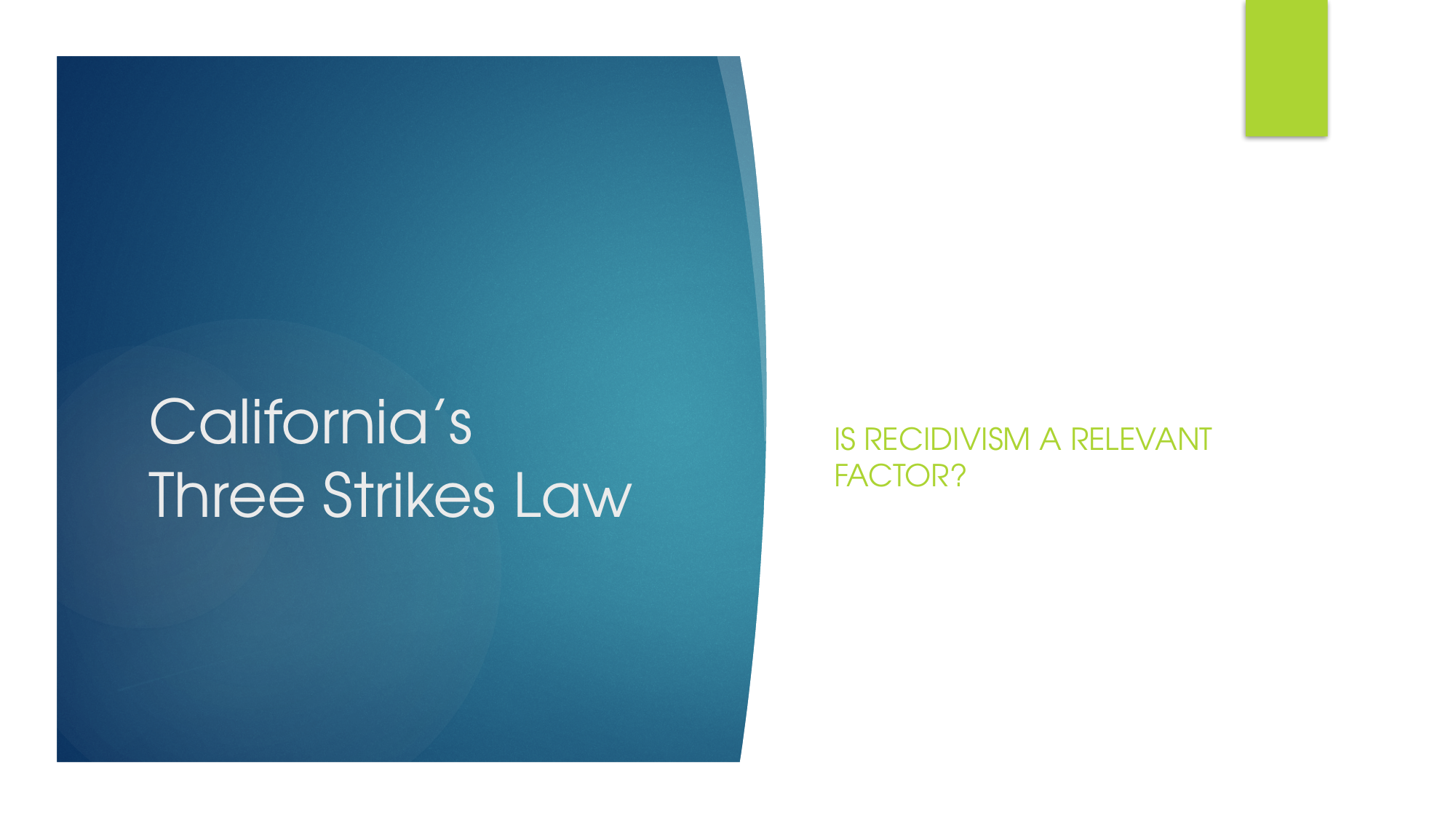

Is recidivism a relevant factor?
# California’s Three Strikes Law